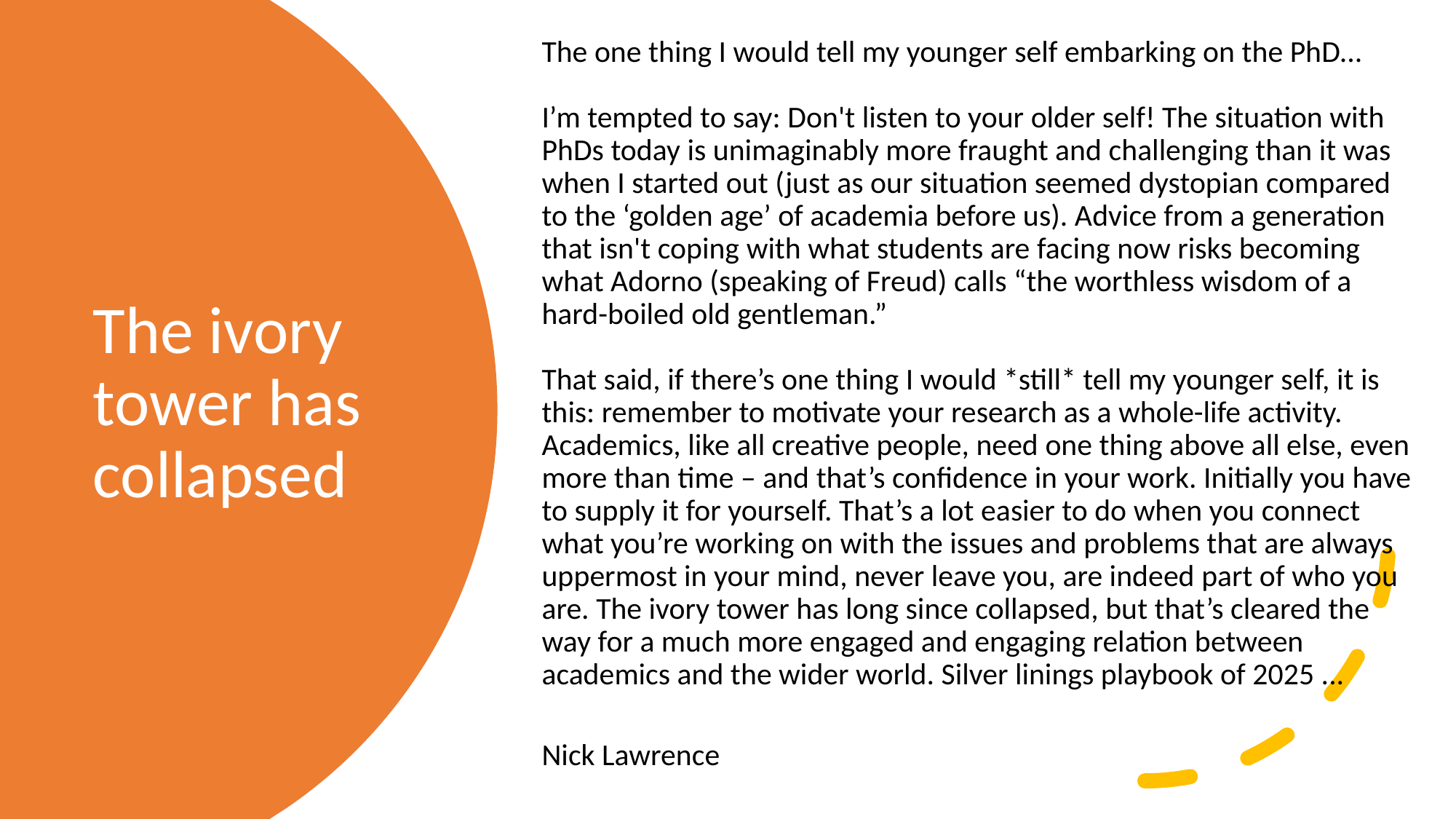

The one thing I would tell my younger self embarking on the PhD...
I’m tempted to say: Don't listen to your older self! The situation with PhDs today is unimaginably more fraught and challenging than it was when I started out (just as our situation seemed dystopian compared to the ‘golden age’ of academia before us). Advice from a generation that isn't coping with what students are facing now risks becoming what Adorno (speaking of Freud) calls “the worthless wisdom of a hard-boiled old gentleman.”
That said, if there’s one thing I would *still* tell my younger self, it is this: remember to motivate your research as a whole-life activity. Academics, like all creative people, need one thing above all else, even more than time – and that’s confidence in your work. Initially you have to supply it for yourself. That’s a lot easier to do when you connect what you’re working on with the issues and problems that are always uppermost in your mind, never leave you, are indeed part of who you are. The ivory tower has long since collapsed, but that’s cleared the way for a much more engaged and engaging relation between academics and the wider world. Silver linings playbook of 2025 ...
Nick Lawrence
# The ivory tower has collapsed